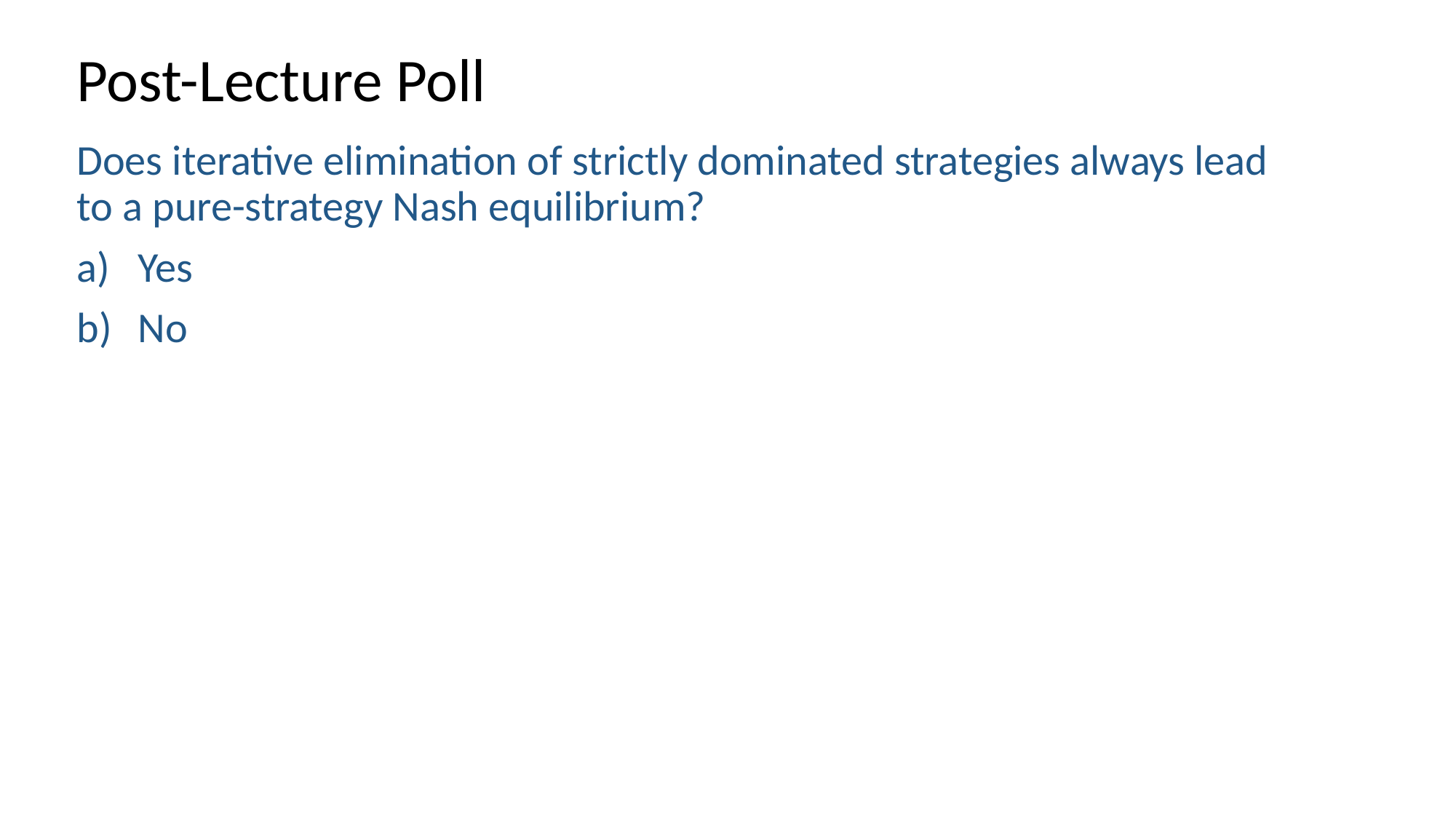

# Post-Lecture Poll
Does iterative elimination of strictly dominated strategies always lead to a pure-strategy Nash equilibrium?
Yes
No